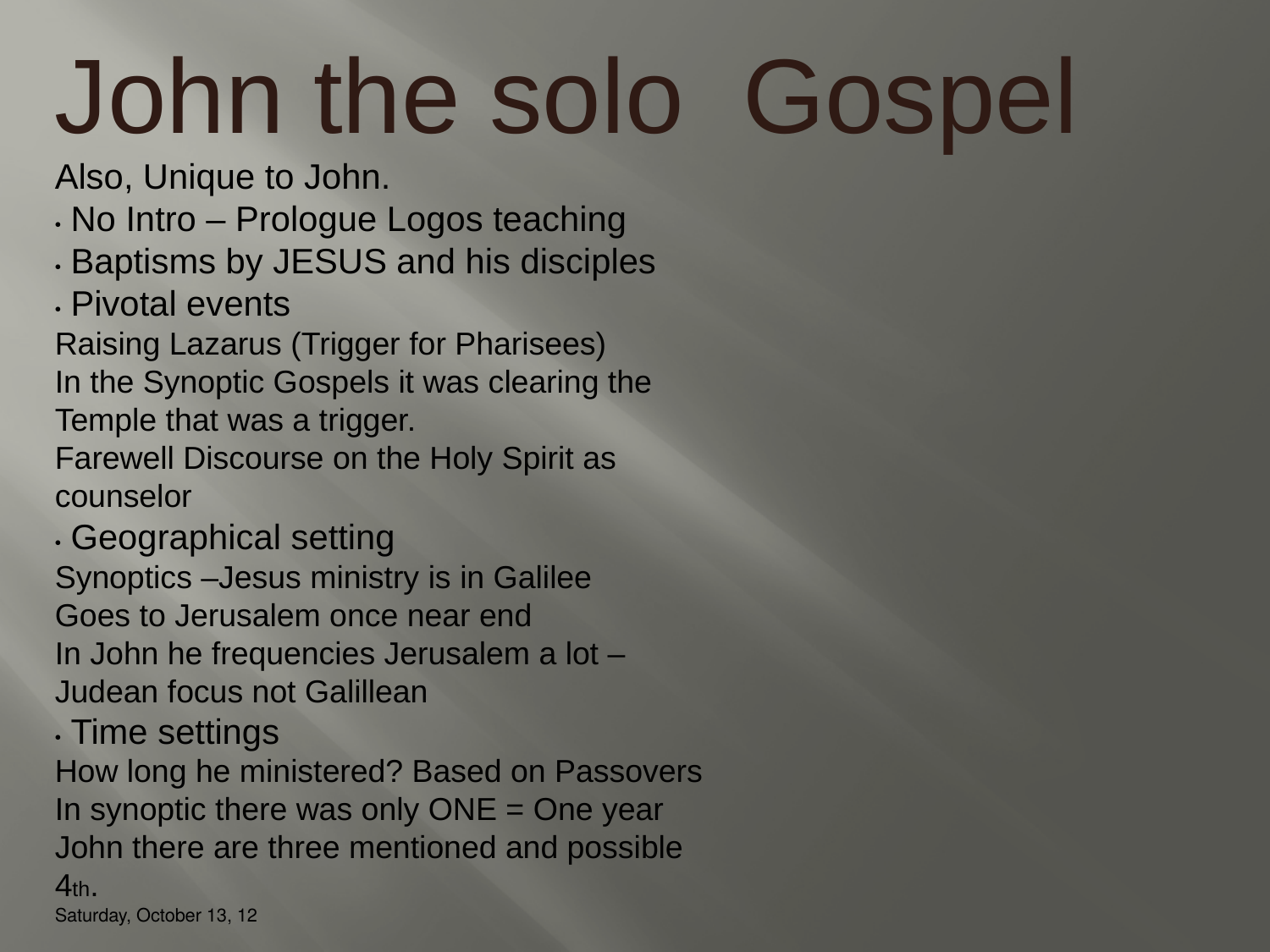

John the solo  Gospel
Also, Unique to John.
• No Intro – Prologue Logos teaching
• Baptisms by JESUS and his disciples
• Pivotal events
Raising Lazarus (Trigger for Pharisees)
In the Synoptic Gospels it was clearing the
Temple that was a trigger.
Farewell Discourse on the Holy Spirit as
counselor
• Geographical setting
Synoptics –Jesus ministry is in Galilee
Goes to Jerusalem once near end
In John he frequencies Jerusalem a lot –
Judean focus not Galillean
• Time settings
How long he ministered? Based on Passovers
In synoptic there was only ONE = One year
John there are three mentioned and possible
4th.
Saturday, October 13, 12